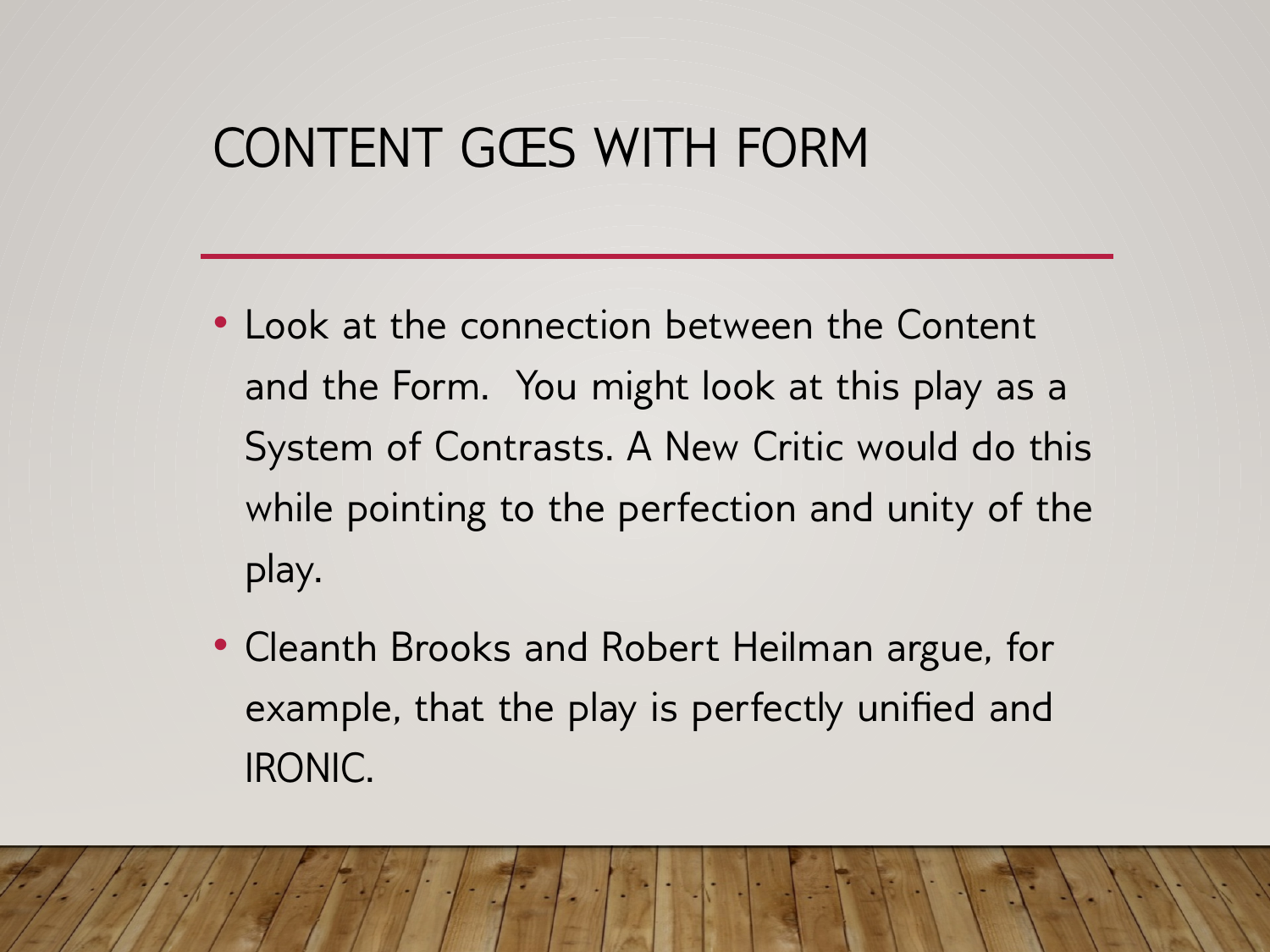

# Content goes with Form
Look at the connection between the Content and the Form.  You might look at this play as a System of Contrasts. A New Critic would do this while pointing to the perfection and unity of the play.
Cleanth Brooks and Robert Heilman argue, for example, that the play is perfectly unified and IRONIC.